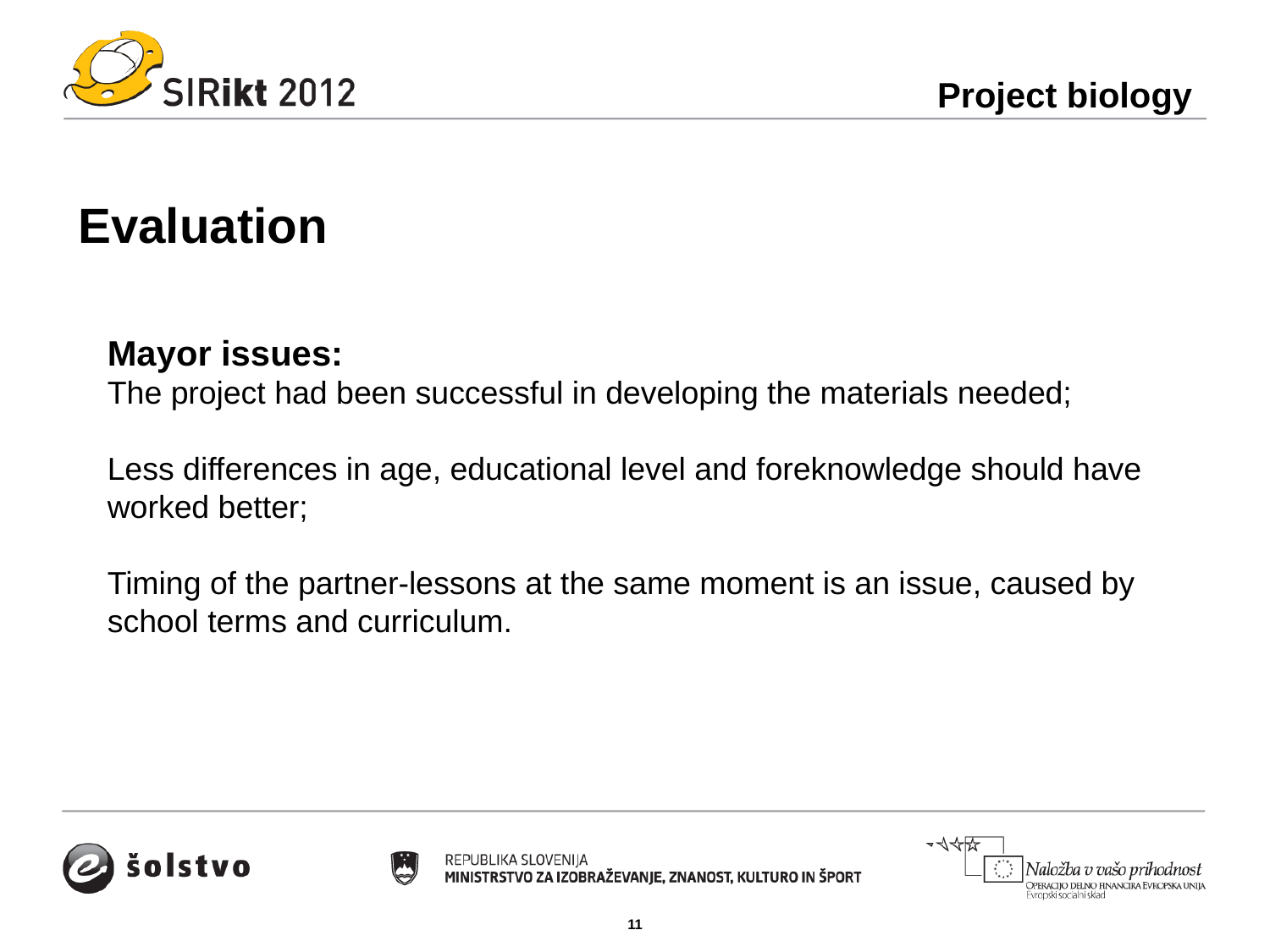

Project biology
# Evaluation

Mayor issues:
The project had been successful in developing the materials needed;

Less differences in age, educational level and foreknowledge should have worked better;

Timing of the partner-lessons at the same moment is an issue, caused by school terms and curriculum.

11